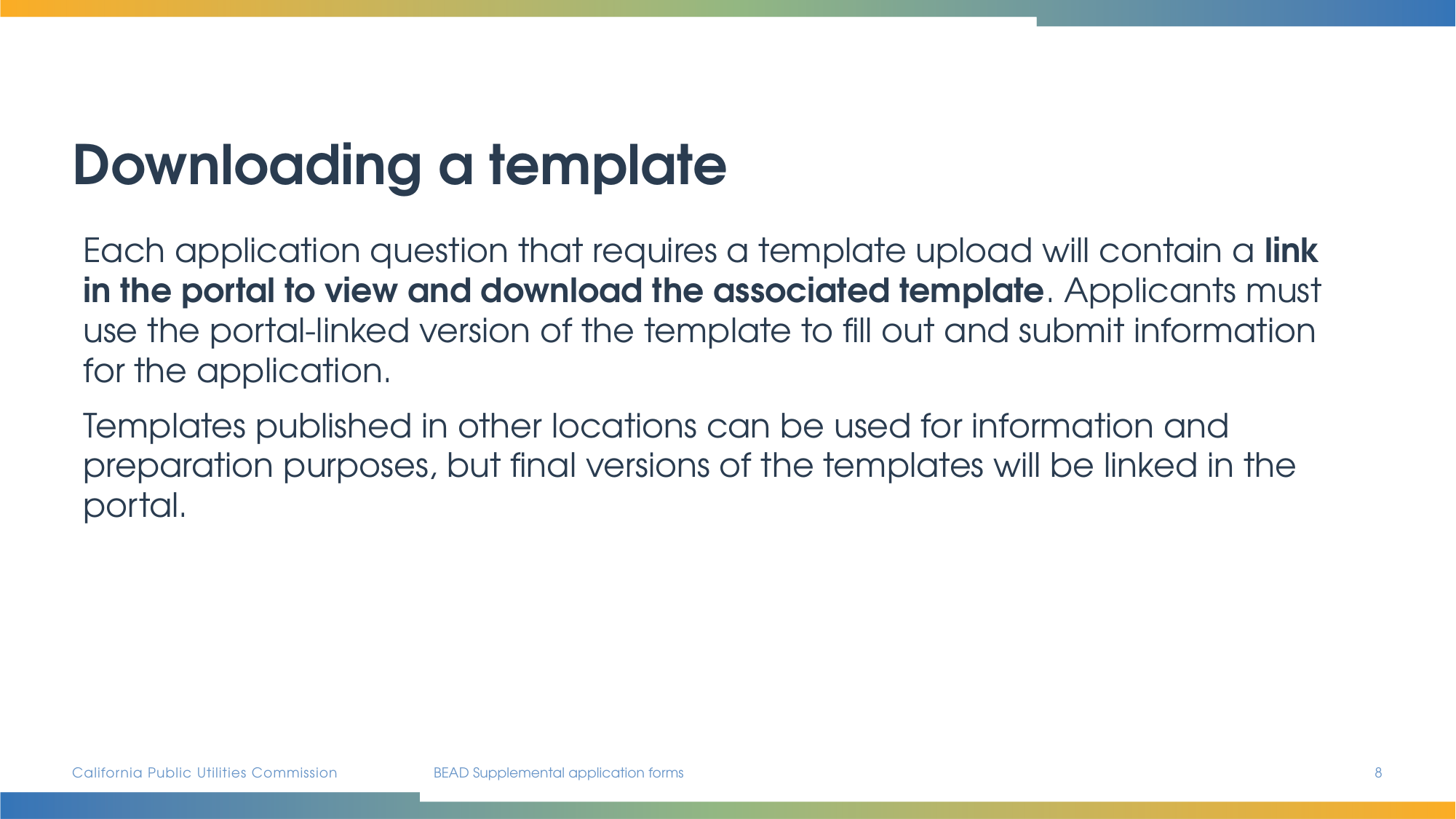

# Downloading a template
Each application question that requires a template upload will contain a link in the portal to view and download the associated template. Applicants must use the portal-linked version of the template to fill out and submit information for the application.
Templates published in other locations can be used for information and preparation purposes, but final versions of the templates will be linked in the portal.
8
BEAD Supplemental application forms